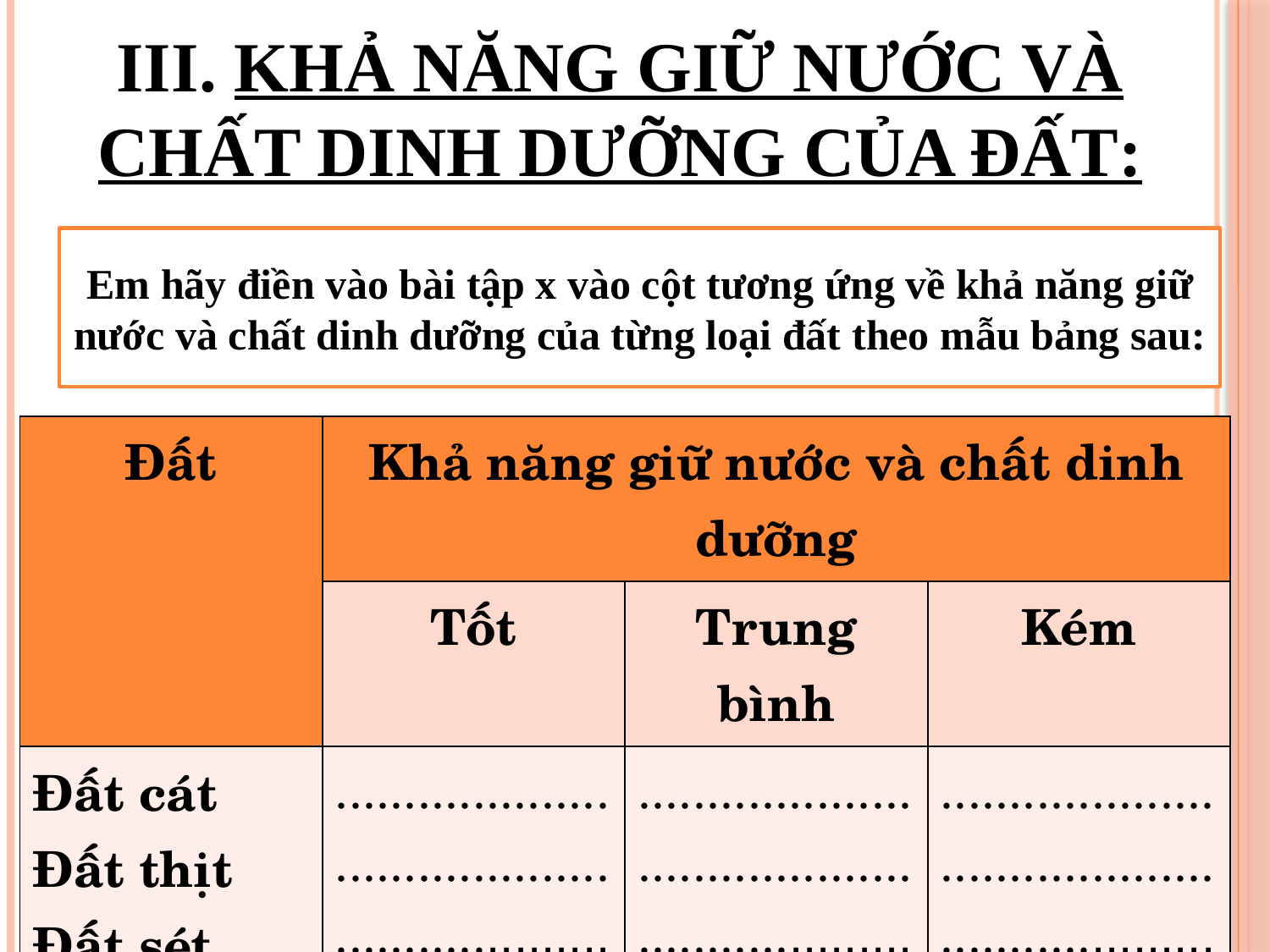

# III. Khả năng giữ nước và chất dinh dưỡng của đất:
Em hãy điền vào bài tập x vào cột tương ứng về khả năng giữ nước và chất dinh dưỡng của từng loại đất theo mẫu bảng sau:
| Đất | Khả năng giữ nước và chất dinh dưỡng |  |  |
| --- | --- | --- | --- |
|  | Tốt | Trung bình | Kém |
| Đất cát Đất thịt Đất sét | ............................................................. | ............................................................. | ............................................................. |
18